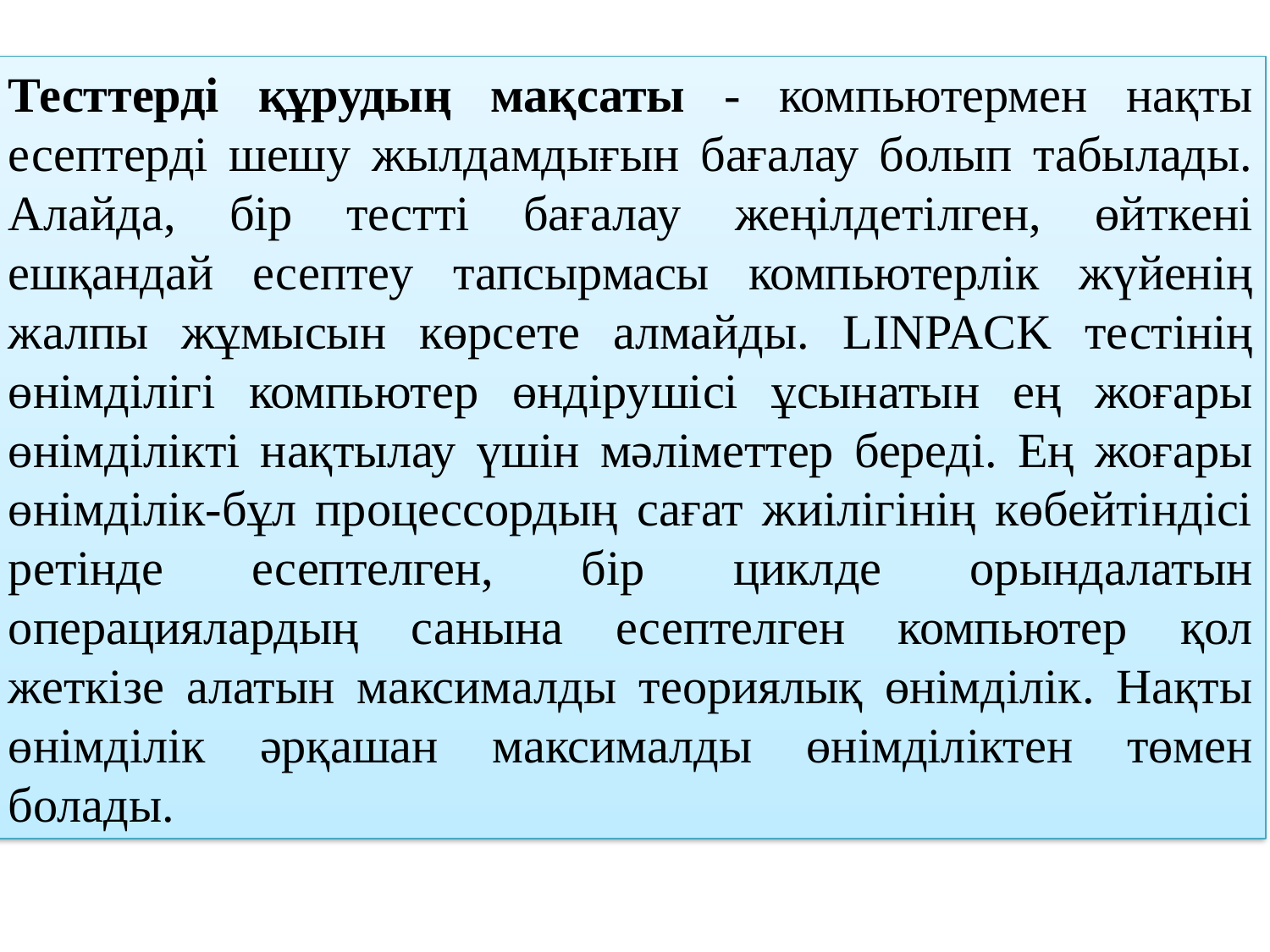

Тесттерді құрудың мақсаты - компьютермен нақты есептерді шешу жылдамдығын бағалау болып табылады. Алайда, бір тестті бағалау жеңілдетілген, өйткені ешқандай есептеу тапсырмасы компьютерлік жүйенің жалпы жұмысын көрсете алмайды. LINPACK тестінің өнімділігі компьютер өндірушісі ұсынатын ең жоғары өнімділікті нақтылау үшін мәліметтер береді. Ең жоғары өнімділік-бұл процессордың сағат жиілігінің көбейтіндісі ретінде есептелген, бір циклде орындалатын операциялардың санына есептелген компьютер қол жеткізе алатын максималды теориялық өнімділік. Нақты өнімділік әрқашан максималды өнімділіктен төмен болады.